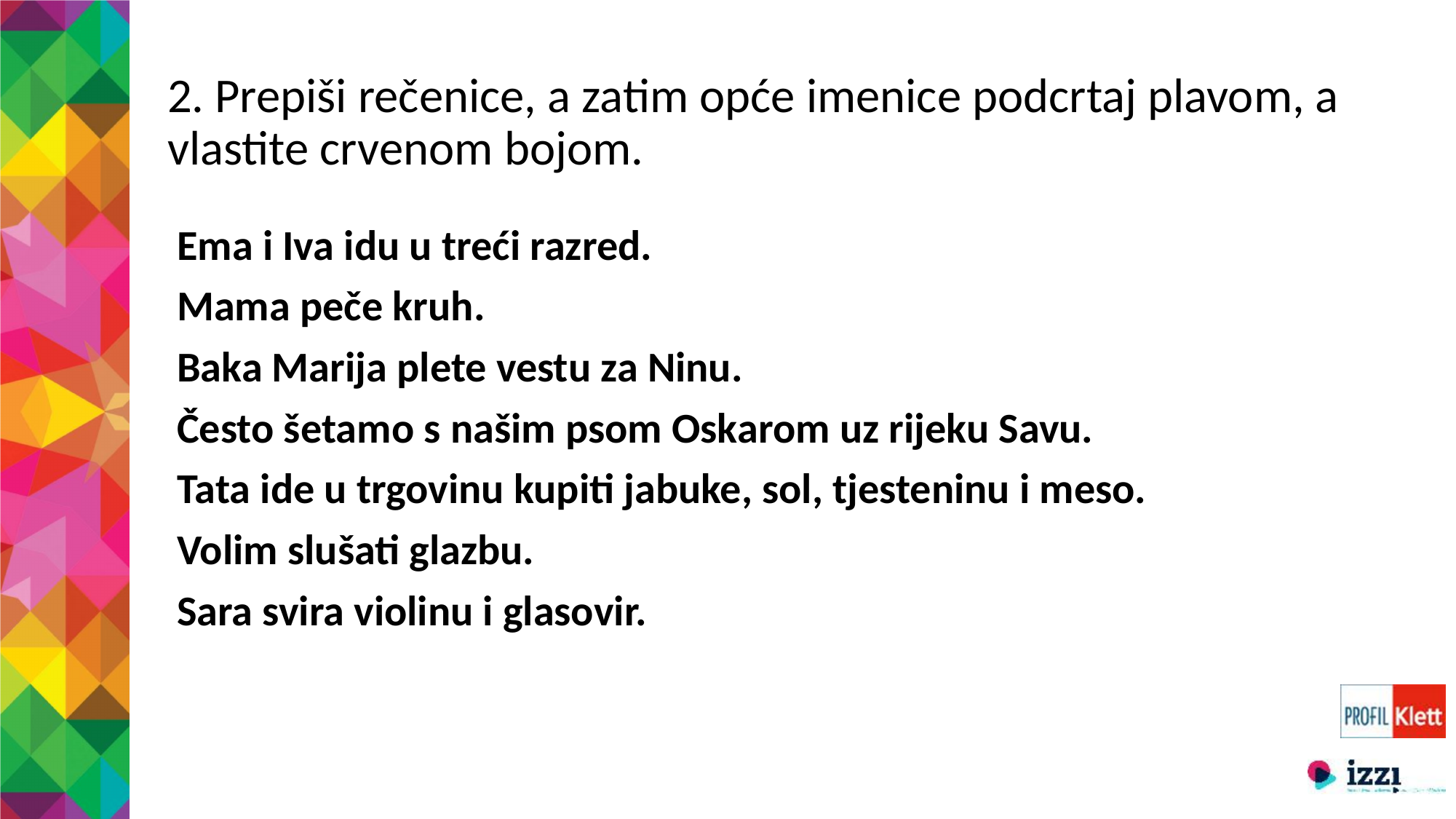

# 2. Prepiši rečenice, a zatim opće imenice podcrtaj plavom, a vlastite crvenom bojom.
Ema i Iva idu u treći razred.
Mama peče kruh.
Baka Marija plete vestu za Ninu.
Često šetamo s našim psom Oskarom uz rijeku Savu.
Tata ide u trgovinu kupiti jabuke, sol, tjesteninu i meso.
Volim slušati glazbu.
Sara svira violinu i glasovir.